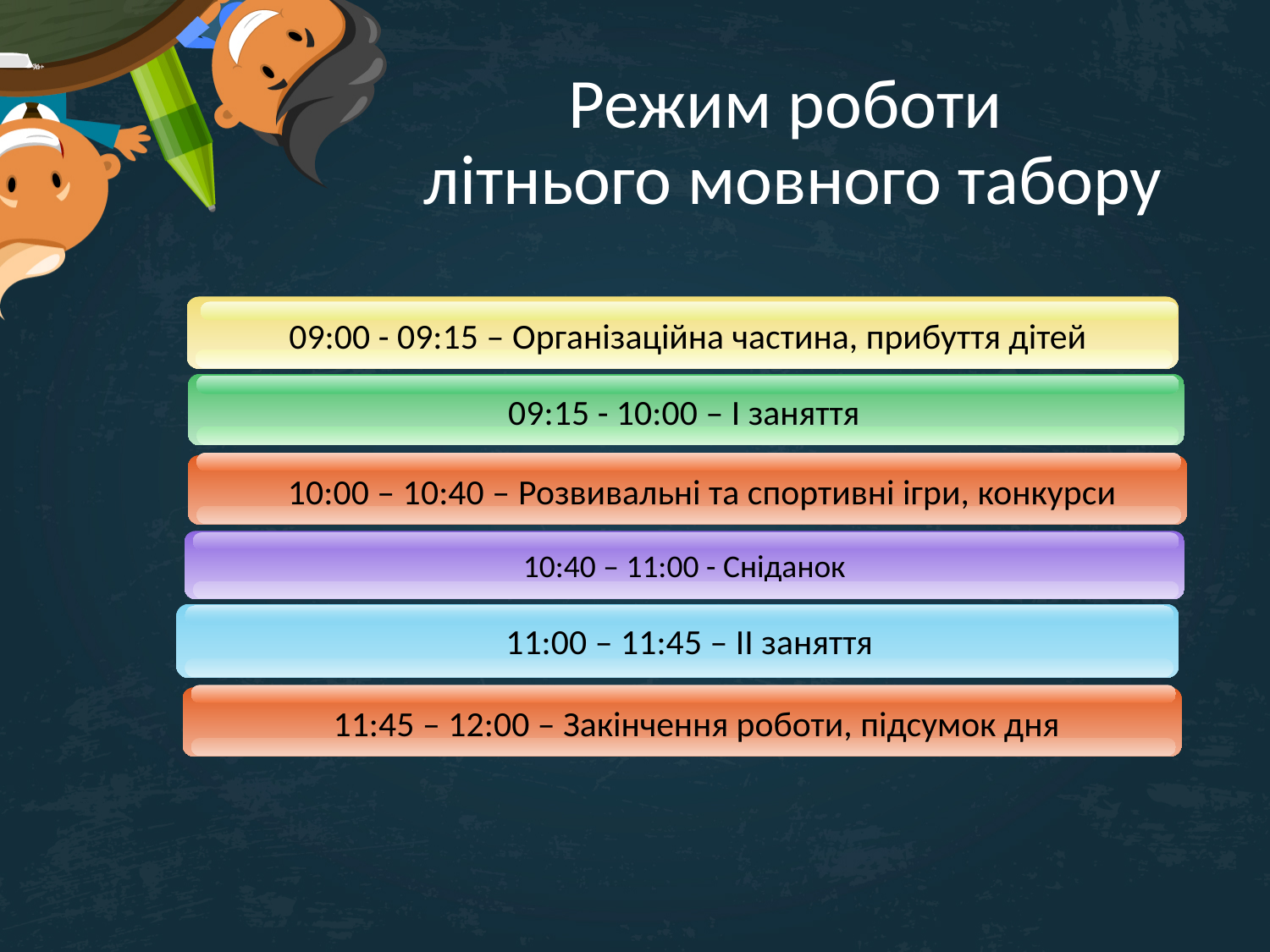

# Режим роботи літнього мовного табору

09:00 - 09:15 – Організаційна частина, прибуття дітей

09:15 - 10:00 – І заняття

1
10:00 – 10:40 – Розвивальні та спортивні ігри, конкурси

10:40 – 11:00 - Сніданок

 11:00 – 11:45 – ІІ заняття

1
11:45 – 12:00 – Закінчення роботи, підсумок дня